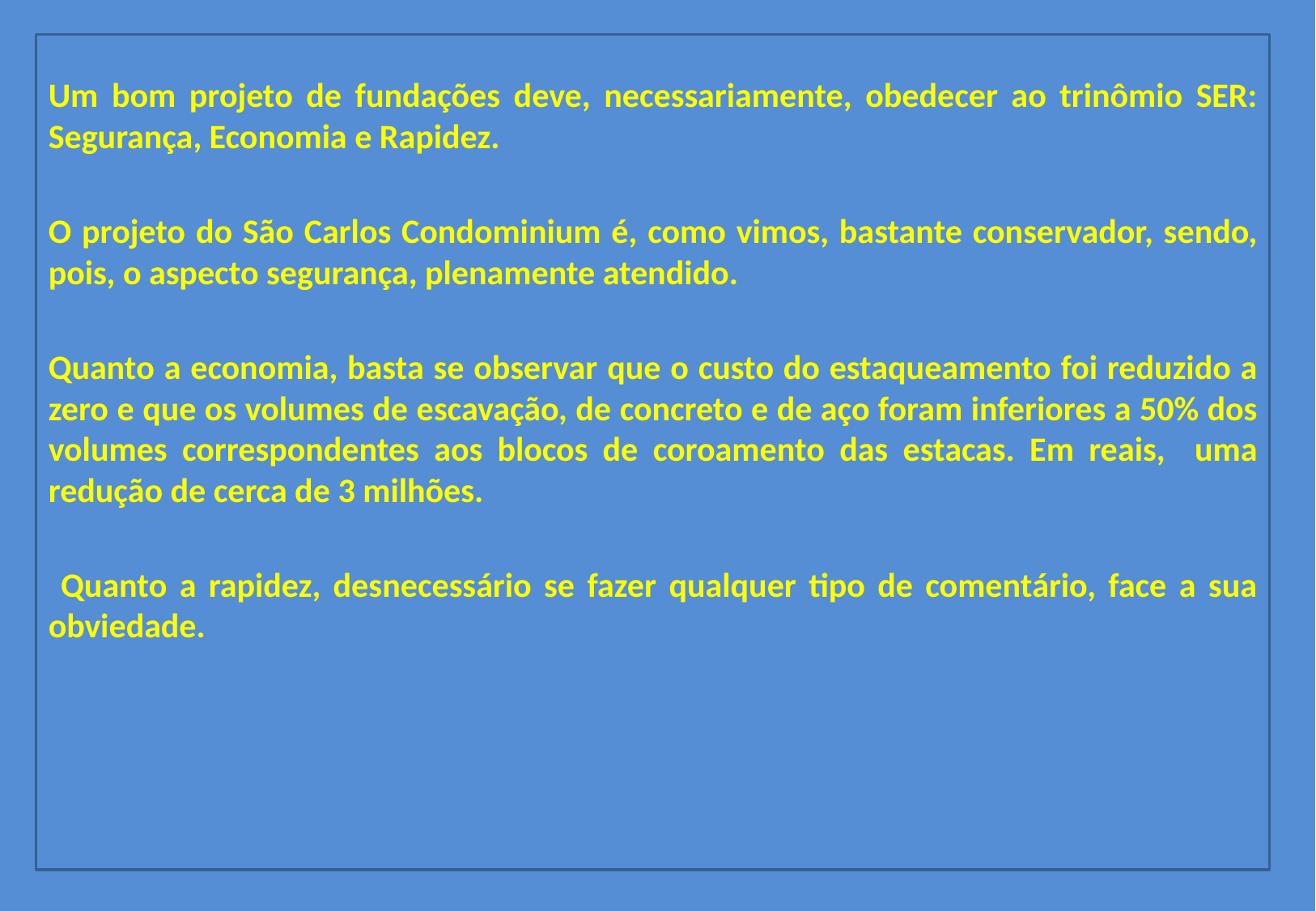

Um bom projeto de fundações deve, necessariamente, obedecer ao trinômio SER: Segurança, Economia e Rapidez.

O projeto do São Carlos Condominium é, como vimos, bastante conservador, sendo, pois, o aspecto segurança, plenamente atendido.

Quanto a economia, basta se observar que o custo do estaqueamento foi reduzido a zero e que os volumes de escavação, de concreto e de aço foram inferiores a 50% dos volumes correspondentes aos blocos de coroamento das estacas. Em reais,  uma redução de cerca de 3 milhões.

 Quanto a rapidez, desnecessário se fazer qualquer tipo de comentário, face a sua obviedade.